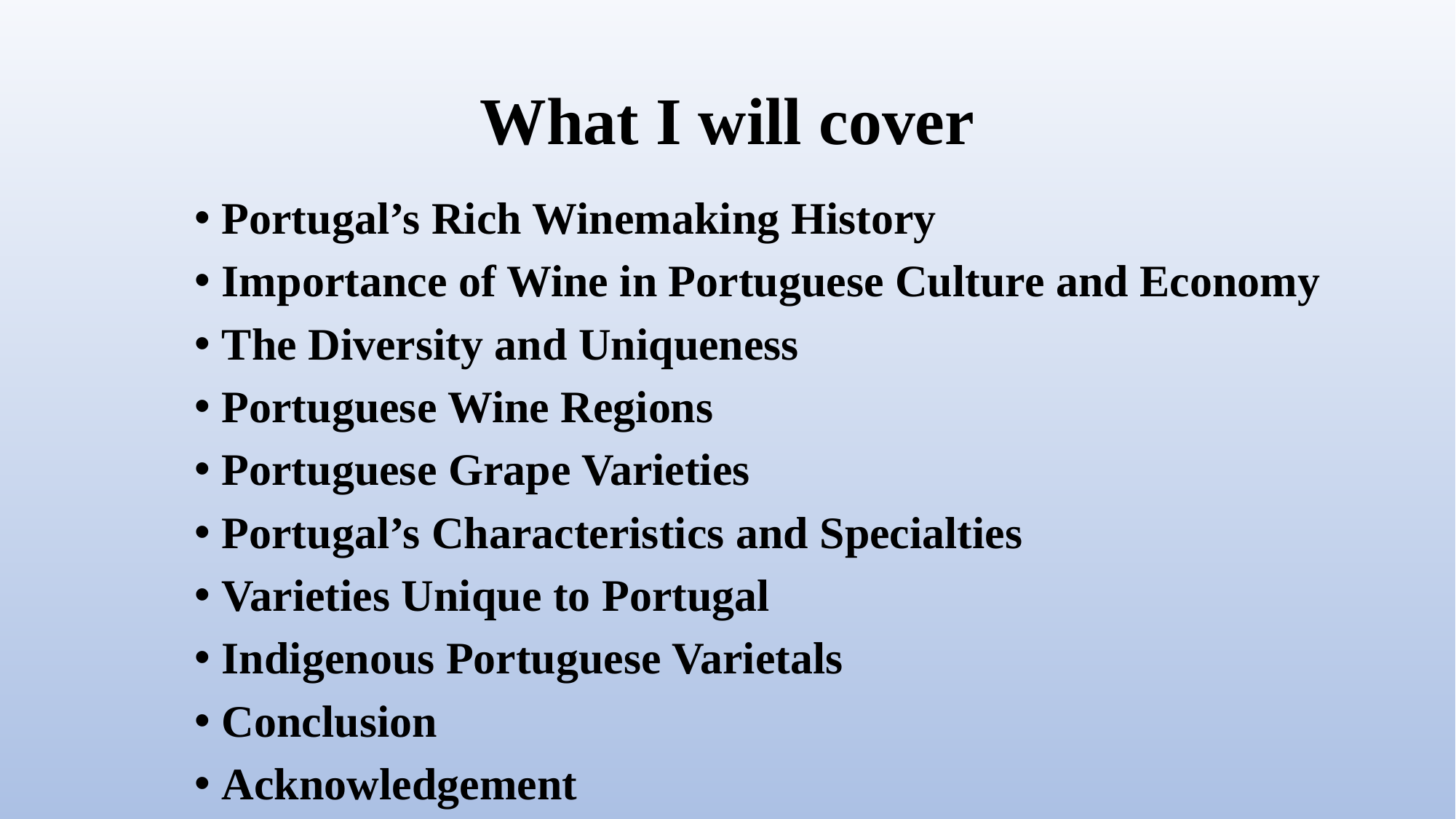

# What I will cover
Portugal’s Rich Winemaking History
Importance of Wine in Portuguese Culture and Economy
The Diversity and Uniqueness
Portuguese Wine Regions
Portuguese Grape Varieties
Portugal’s Characteristics and Specialties
Varieties Unique to Portugal
Indigenous Portuguese Varietals
Conclusion
Acknowledgement